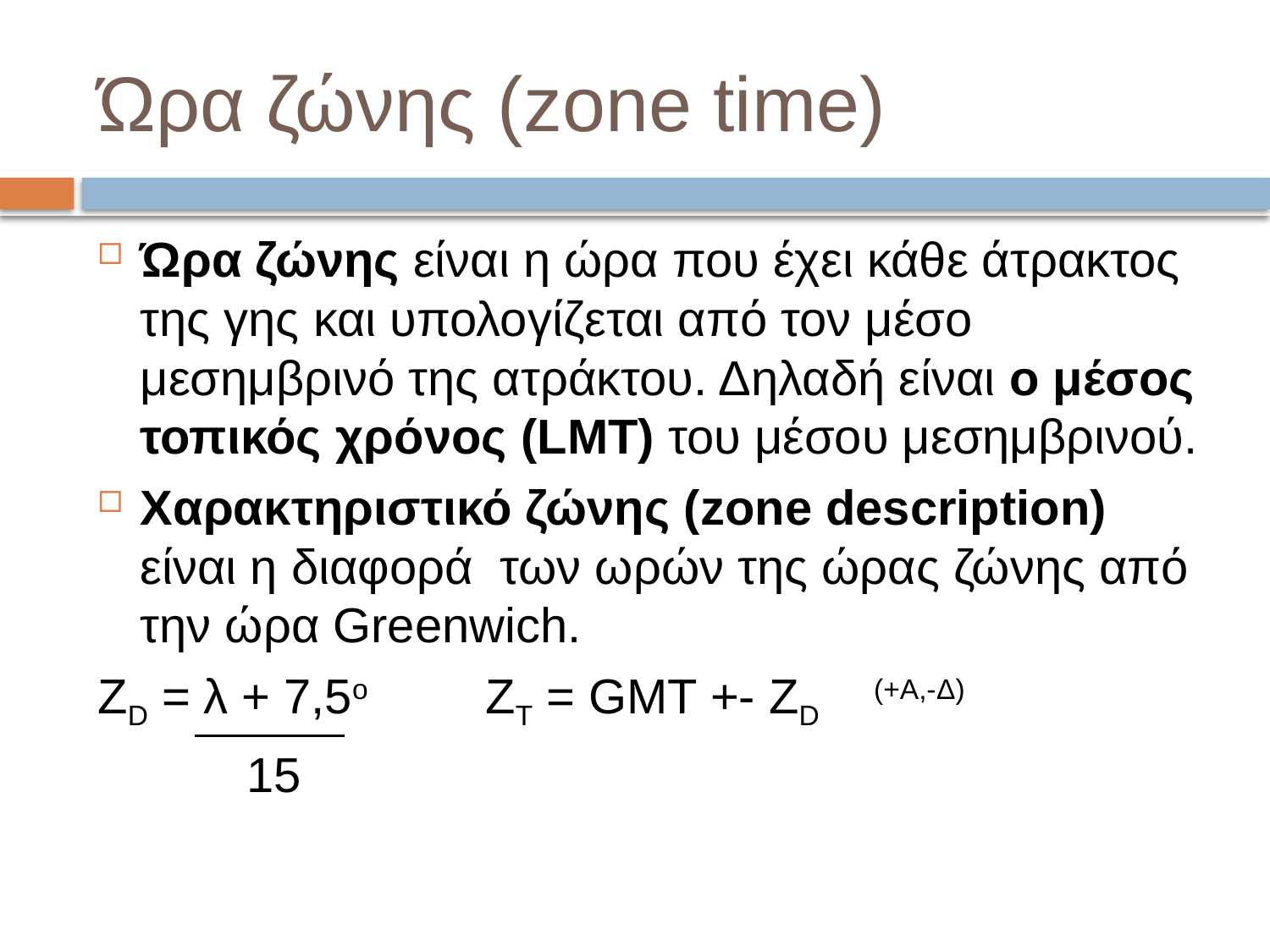

# Ώρα ζώνης (zone time)
Ώρα ζώνης είναι η ώρα που έχει κάθε άτρακτος της γης και υπολογίζεται από τον μέσο μεσημβρινό της ατράκτου. Δηλαδή είναι ο μέσος τοπικός χρόνος (LMT) του μέσου μεσημβρινού.
Χαρακτηριστικό ζώνης (zone description) είναι η διαφορά  των ωρών της ώρας ζώνης από την ώρα Greenwich.
ΖD = λ + 7,5ο               ZT = GMT +- ΖD       (+A,-Δ)
                   15